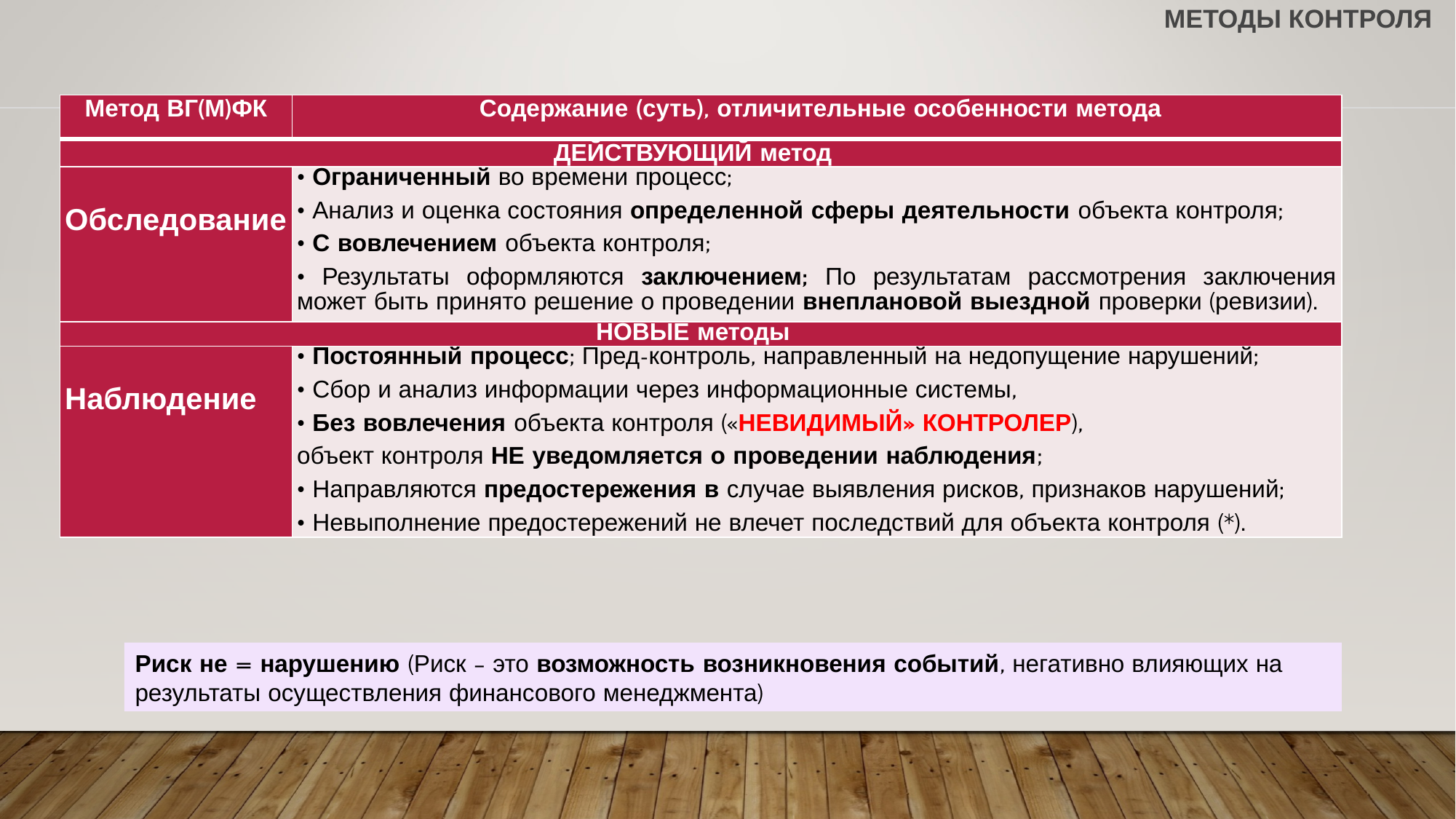

# МЕТОДЫ КОНТРОЛЯ
| Метод ВГ(М)ФК | Содержание (суть), отличительные особенности метода |
| --- | --- |
| ДЕЙСТВУЮЩИЙ метод |  |
| Обследование | • Ограниченный во времени процесс; • Анализ и оценка состояния определенной сферы деятельности объекта контроля; • С вовлечением объекта контроля; • Результаты оформляются заключением; По результатам рассмотрения заключения может быть принято решение о проведении внеплановой выездной проверки (ревизии). |
| НОВЫЕ методы |  |
| Наблюдение | • Постоянный процесс; Пред-контроль, направленный на недопущение нарушений; • Сбор и анализ информации через информационные системы, • Без вовлечения объекта контроля («НЕВИДИМЫЙ» КОНТРОЛЕР), объект контроля НЕ уведомляется о проведении наблюдения; • Направляются предостережения в случае выявления рисков, признаков нарушений; • Невыполнение предостережений не влечет последствий для объекта контроля (\*). |
Риск не = нарушению (Риск – это возможность возникновения событий, негативно влияющих на результаты осуществления финансового менеджмента)